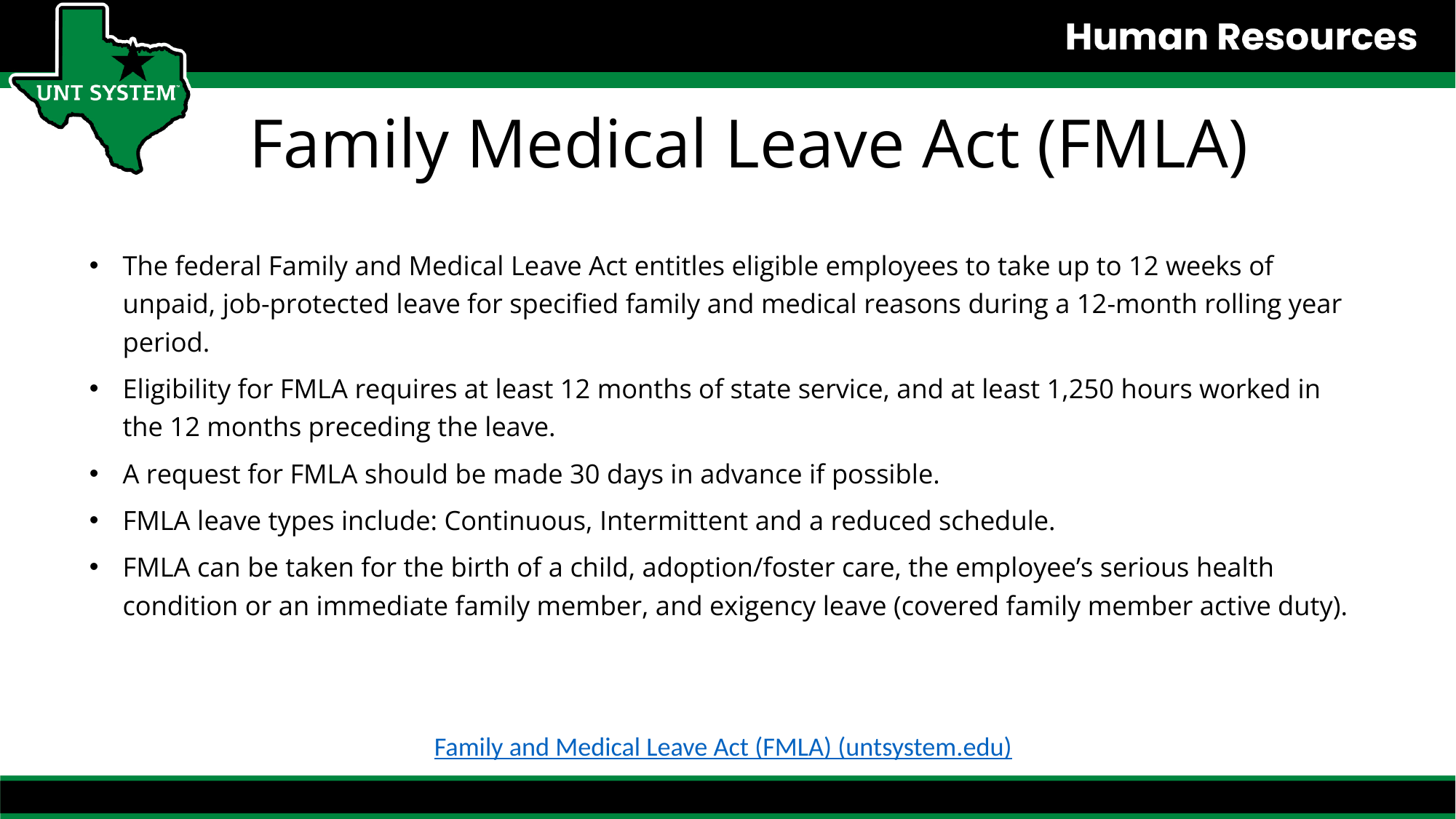

# Family Medical Leave Act (FMLA)
The federal Family and Medical Leave Act entitles eligible employees to take up to 12 weeks of unpaid, job-protected leave for specified family and medical reasons during a 12-month rolling year period.
Eligibility for FMLA requires at least 12 months of state service, and at least 1,250 hours worked in the 12 months preceding the leave.
A request for FMLA should be made 30 days in advance if possible.
FMLA leave types include: Continuous, Intermittent and a reduced schedule.
FMLA can be taken for the birth of a child, adoption/foster care, the employee’s serious health condition or an immediate family member, and exigency leave (covered family member active duty).

Family and Medical Leave Act (FMLA) (untsystem.edu)